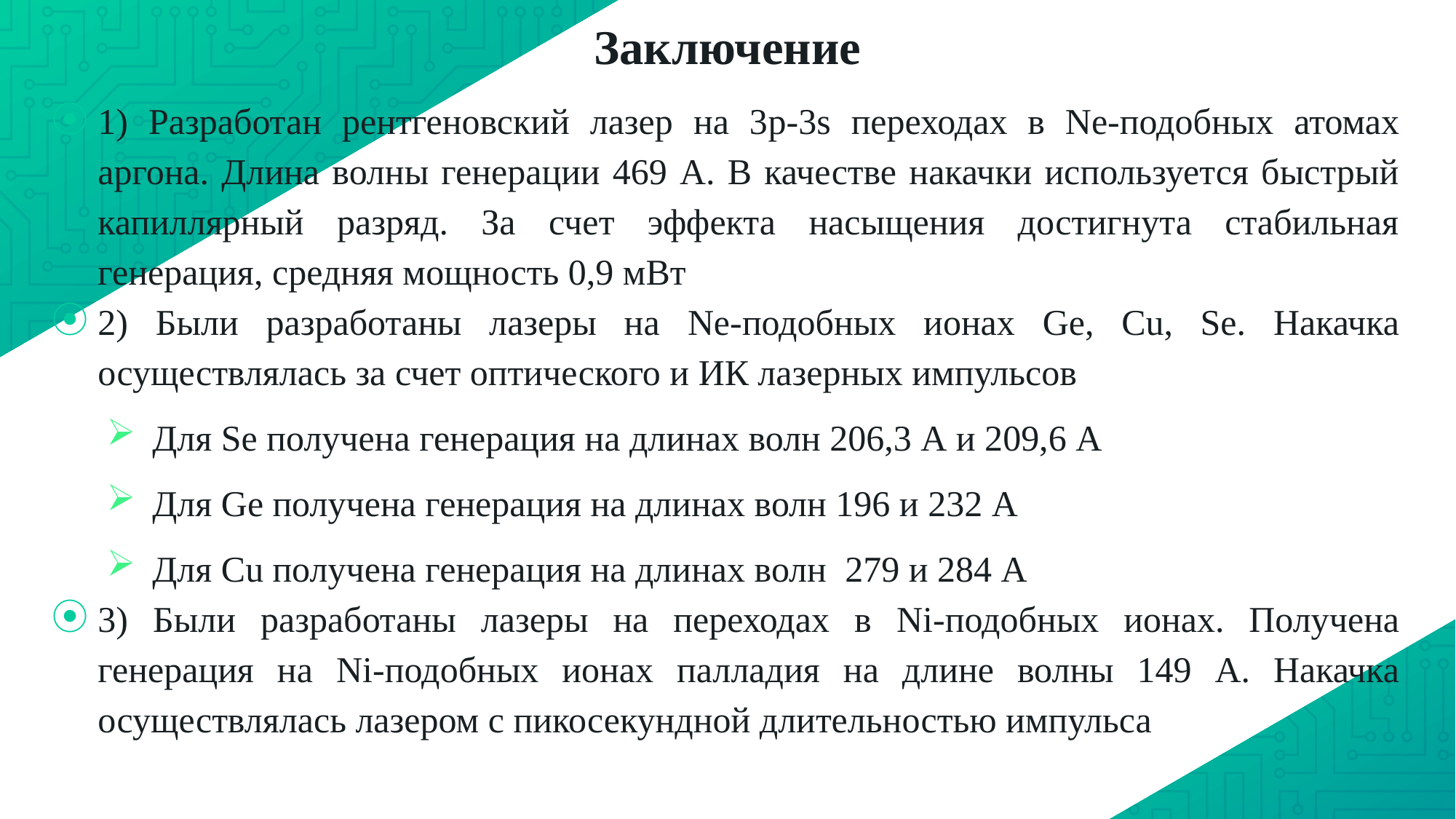

# Заключение
1) Разработан рентгеновский лазер на 3p-3s переходах в Ne-подобных атомах аргона. Длина волны генерации 469 А. В качестве накачки используется быстрый капиллярный разряд. За счет эффекта насыщения достигнута стабильная генерация, средняя мощность 0,9 мВт
2) Были разработаны лазеры на Ne-подобных ионах Ge, Cu, Se. Накачка осуществлялась за счет оптического и ИК лазерных импульсов
Для Se получена генерация на длинах волн 206,3 А и 209,6 А
Для Ge получена генерация на длинах волн 196 и 232 А
Для Cu получена генерация на длинах волн  279 и 284 А
3) Были разработаны лазеры на переходах в Ni-подобных ионах. Получена генерация на Ni-подобных ионах палладия на длине волны 149 А. Накачка осуществлялась лазером с пикосекундной длительностью импульса